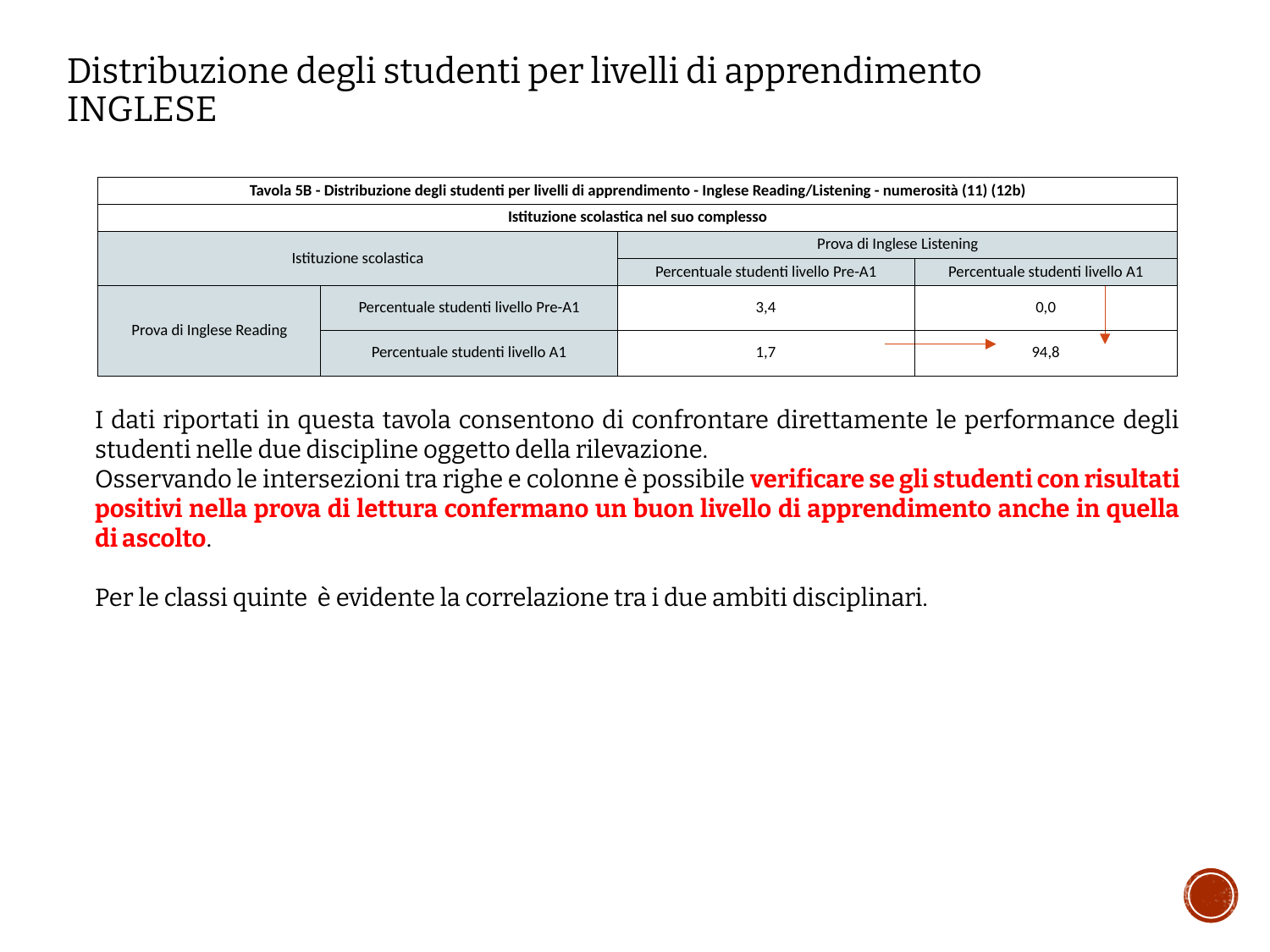

Distribuzione degli studenti per livelli di apprendimento INGLESE
| Tavola 5B - Distribuzione degli studenti per livelli di apprendimento - Inglese Reading/Listening - numerosità (11) (12b) |  |  |  |
| --- | --- | --- | --- |
| Istituzione scolastica nel suo complesso |  |  |  |
| Istituzione scolastica |  | Prova di Inglese Listening |  |
|  |  | Percentuale studenti livello Pre-A1 | Percentuale studenti livello A1 |
| Prova di Inglese Reading | Percentuale studenti livello Pre-A1 | 3,4 | 0,0 |
|  | Percentuale studenti livello A1 | 1,7 | 94,8 |

I dati riportati in questa tavola consentono di confrontare direttamente le performance degli studenti nelle due discipline oggetto della rilevazione.
Osservando le intersezioni tra righe e colonne è possibile verificare se gli studenti con risultati positivi nella prova di lettura confermano un buon livello di apprendimento anche in quella di ascolto.

Per le classi quinte  è evidente la correlazione tra i due ambiti disciplinari.